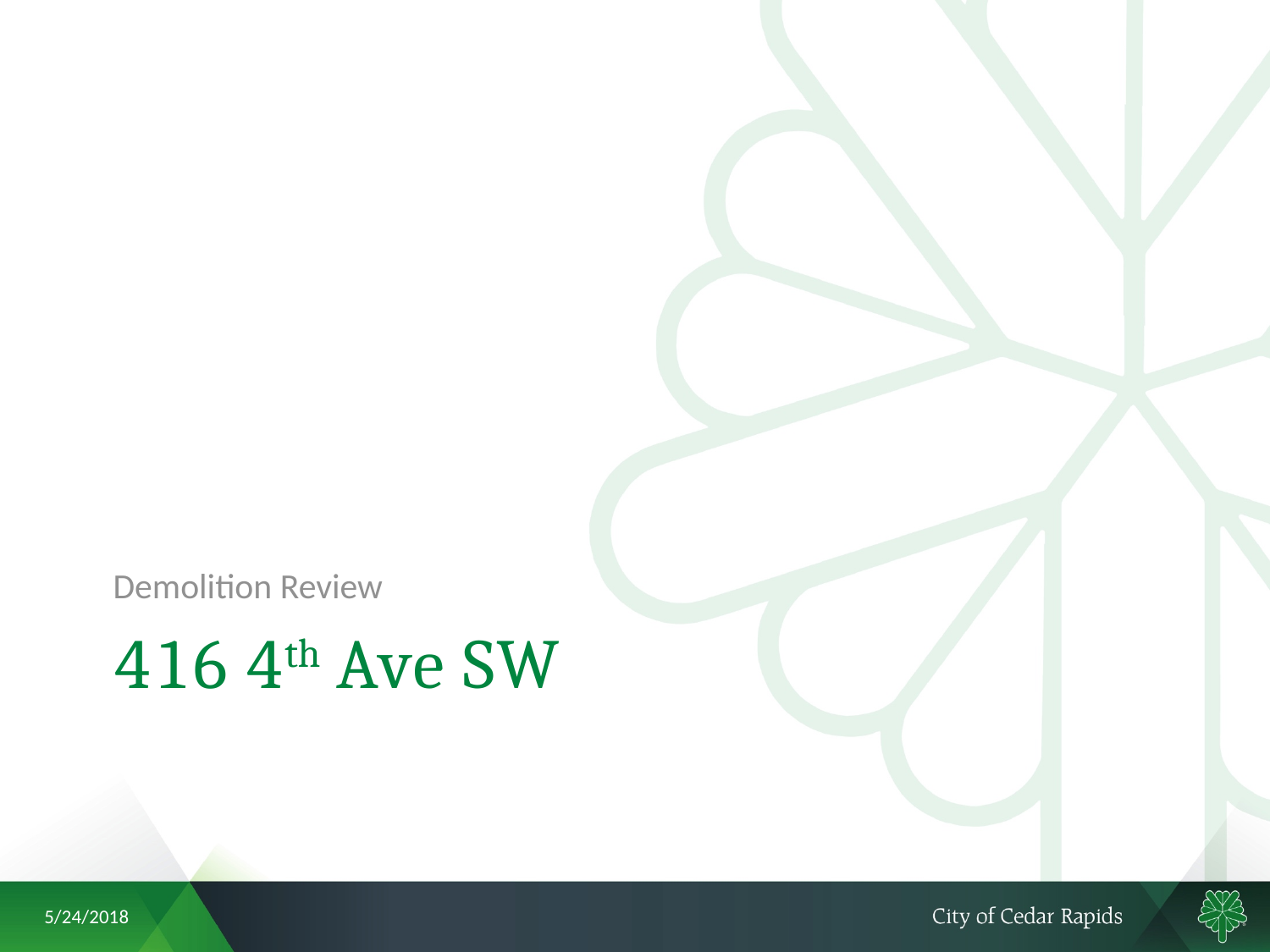

Demolition Review
# 416 4th Ave SW

5/24/2018